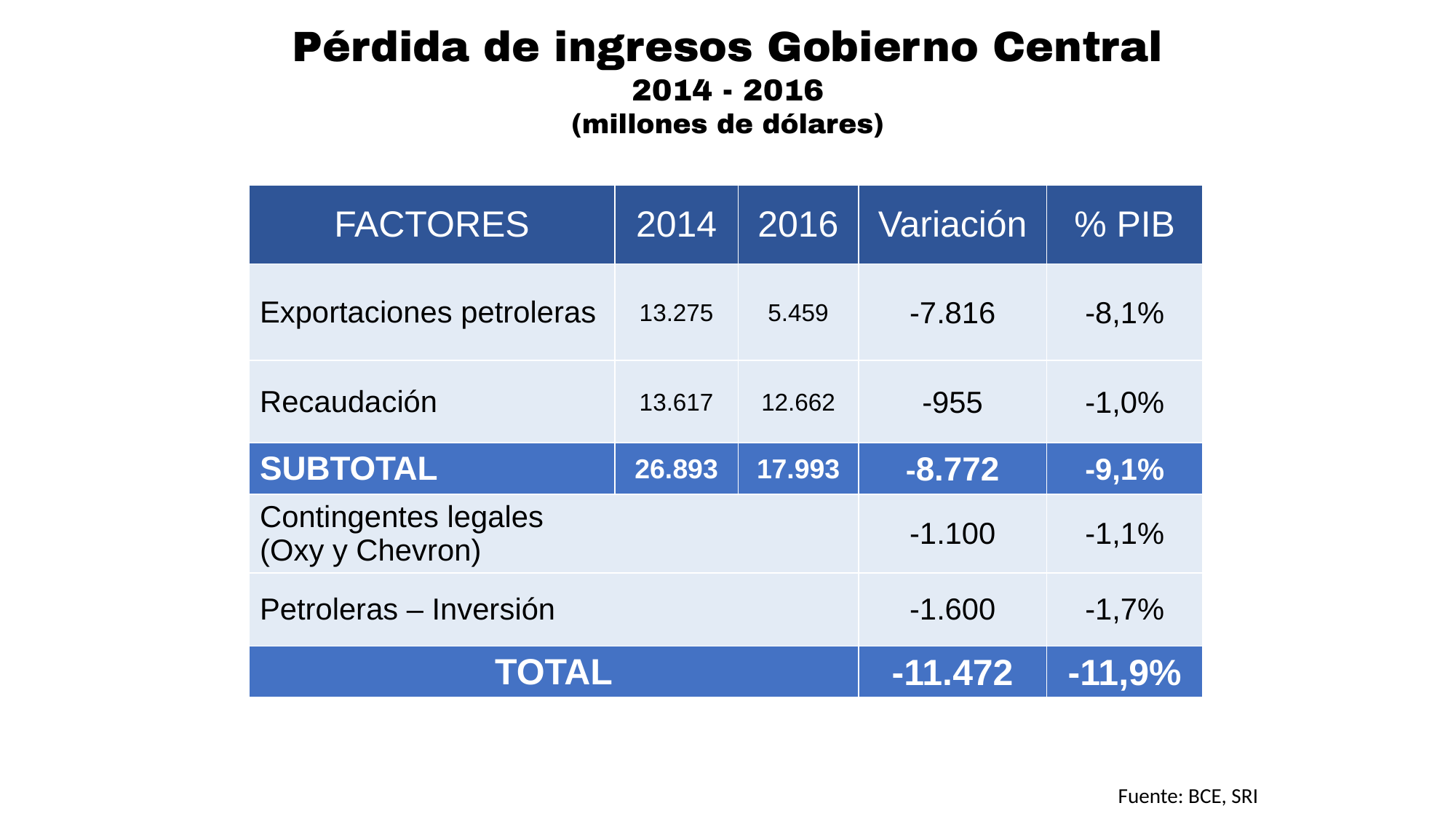

Pérdida de ingresos Gobierno Central
2014 - 2016
(millones de dólares)
| FACTORES | 2014 | 2016 | Variación | % PIB |
| --- | --- | --- | --- | --- |
| Exportaciones petroleras | 13.275 | 5.459 | -7.816 | -8,1% |
| Recaudación | 13.617 | 12.662 | -955 | -1,0% |
| SUBTOTAL | 26.893 | 17.993 | -8.772 | -9,1% |
| Contingentes legales (Oxy y Chevron) |  |  | -1.100 | -1,1% |
| Petroleras – Inversión |  |  | -1.600 | -1,7% |
| TOTAL |  |  | -11.472 | -11,9% |
Fuente: BCE, SRI